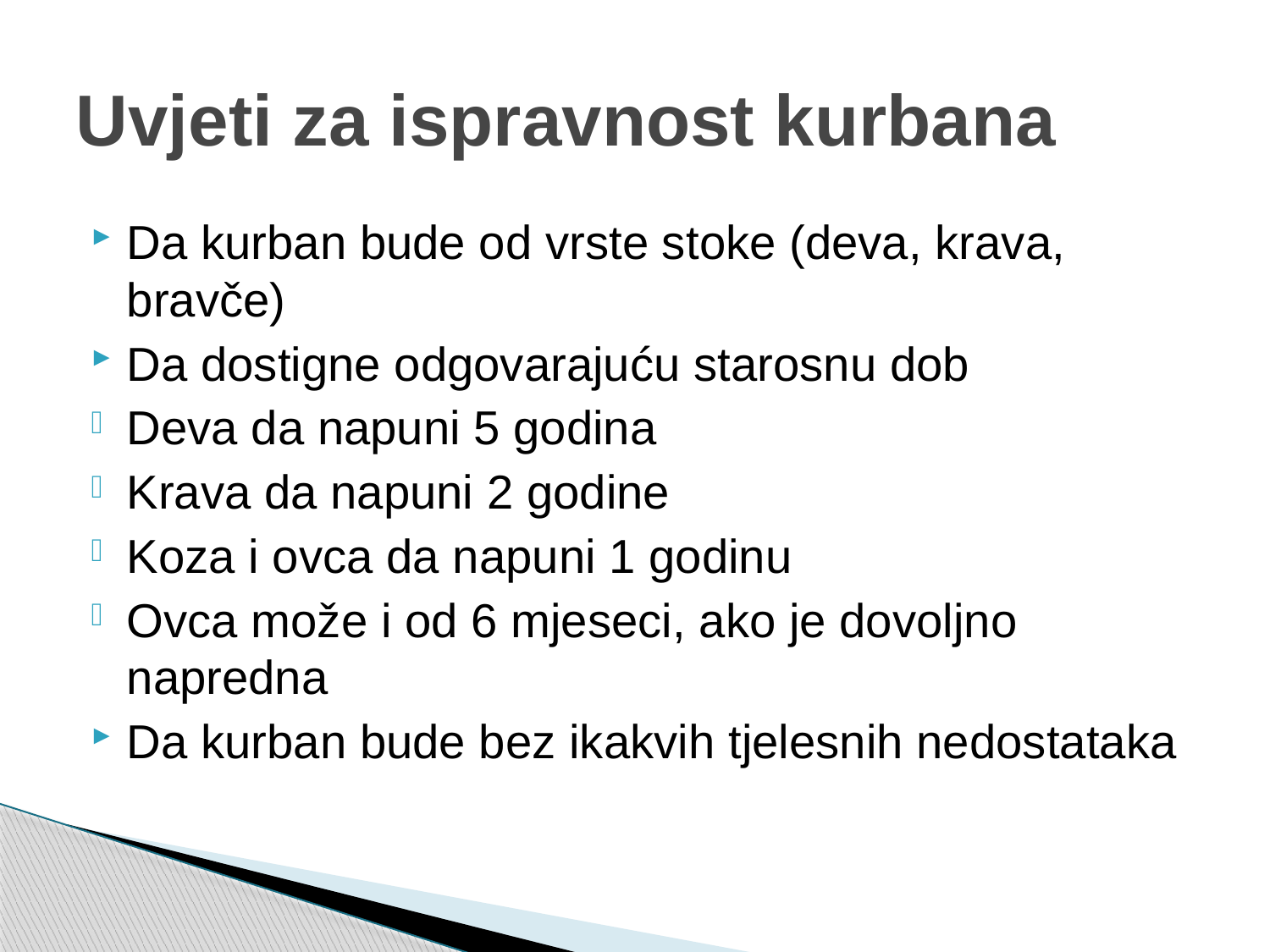

# Uvjeti za ispravnost kurbana
Da kurban bude od vrste stoke (deva, krava, bravče)
Da dostigne odgovarajuću starosnu dob
Deva da napuni 5 godina
Krava da napuni 2 godine
Koza i ovca da napuni 1 godinu
Ovca može i od 6 mjeseci, ako je dovoljno napredna
Da kurban bude bez ikakvih tjelesnih nedostataka